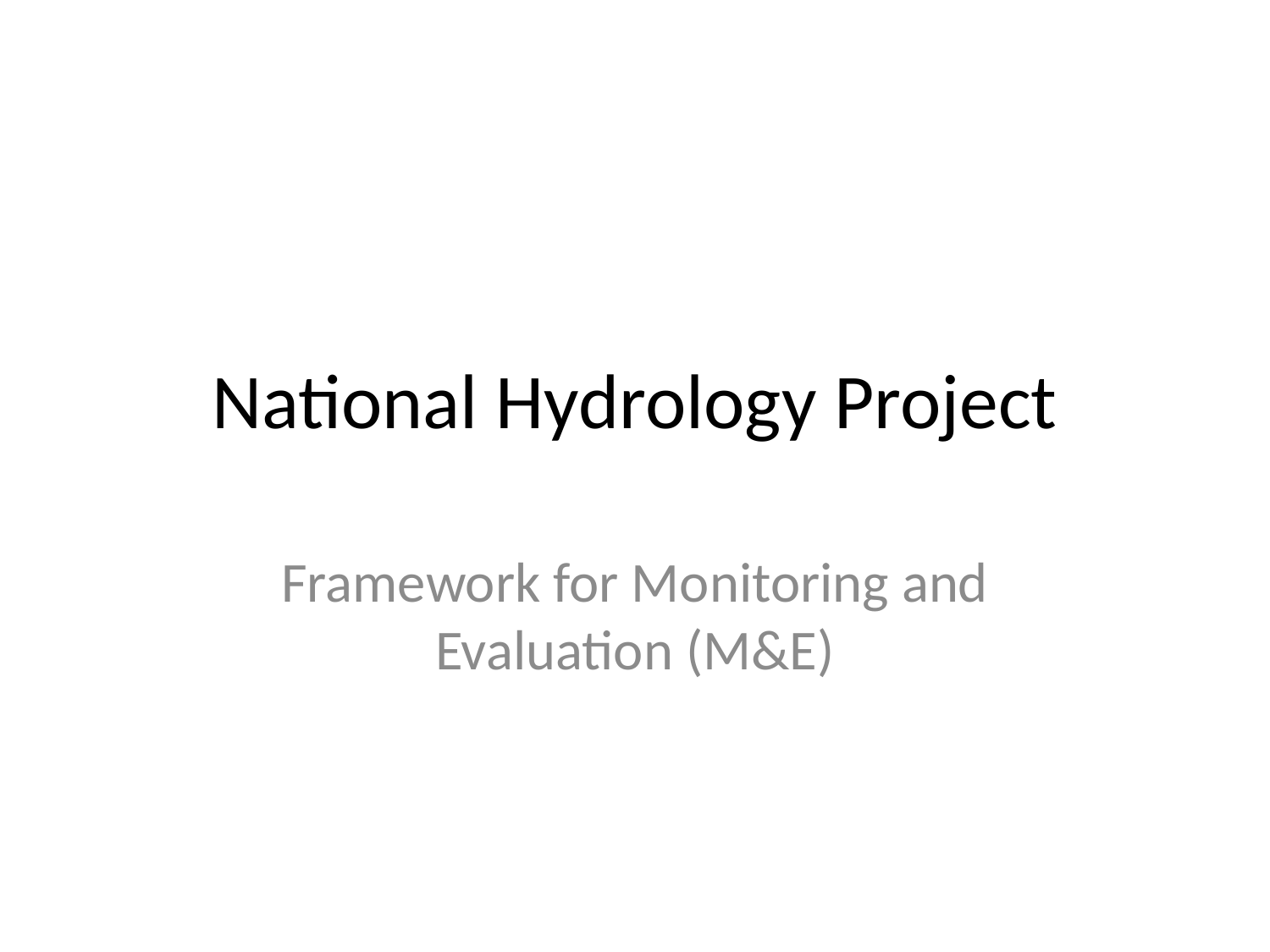

# National Hydrology Project
Framework for Monitoring and Evaluation (M&E)